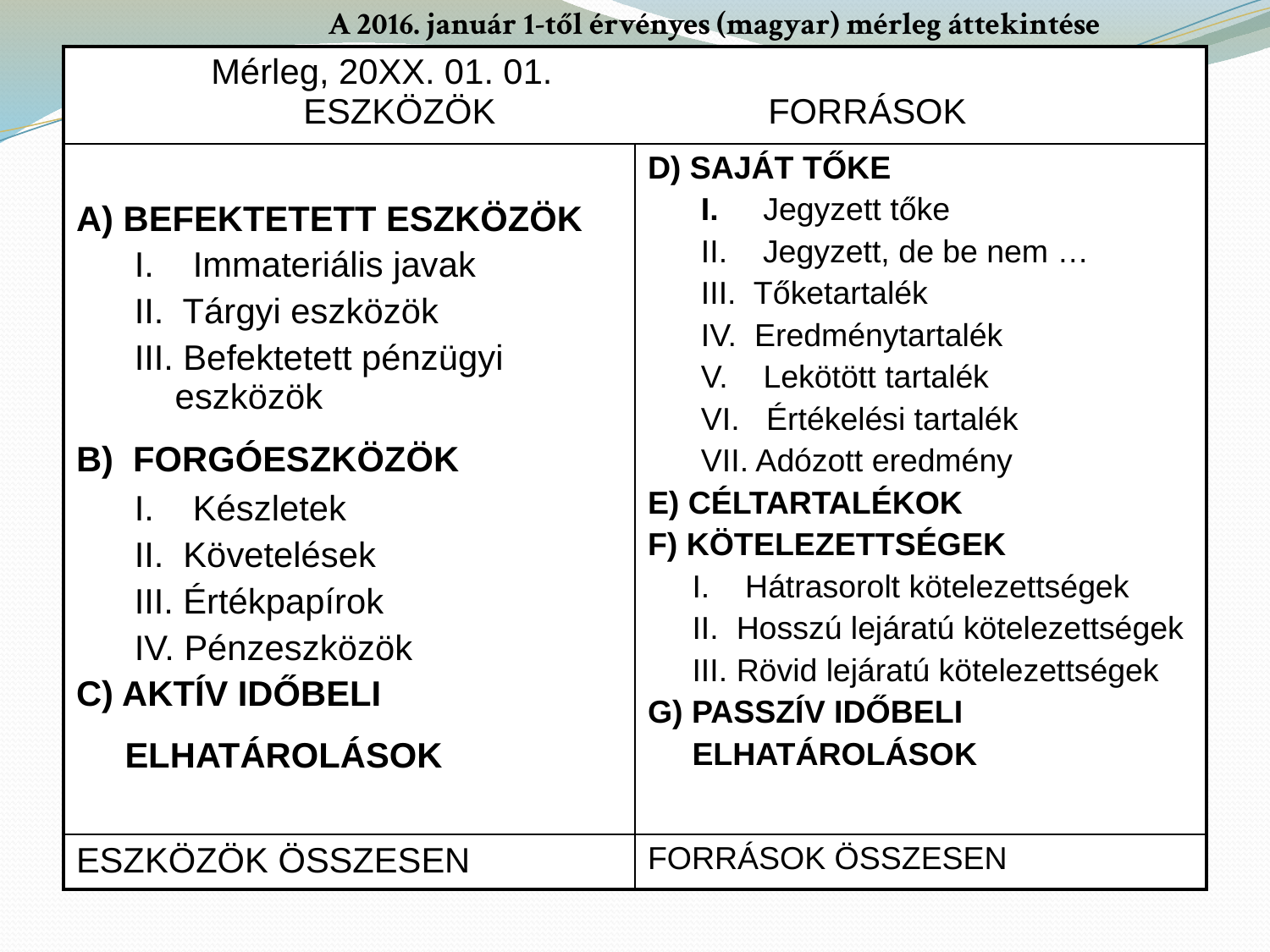

A 2016. január 1-től érvényes (magyar) mérleg áttekintése
| Mérleg, 20XX. 01. 01. ESZKÖZÖK FORRÁSOK |  |
| --- | --- |
| A) BEFEKTETETT ESZKÖZÖK I. Immateriális javak II. Tárgyi eszközök III. Befektetett pénzügyi eszközök B) FORGÓESZKÖZÖK I. Készletek II. Követelések III. Értékpapírok IV. Pénzeszközök C) AKTÍV IDŐBELI ELHATÁROLÁSOK | D) SAJÁT TŐKE I. Jegyzett tőke II. Jegyzett, de be nem … III. Tőketartalék IV. Eredménytartalék V. Lekötött tartalék VI. Értékelési tartalék VII. Adózott eredmény E) CÉLTARTALÉKOK F) KÖTELEZETTSÉGEK I. Hátrasorolt kötelezettségek II. Hosszú lejáratú kötelezettségek III. Rövid lejáratú kötelezettségek G) PASSZÍV IDŐBELI ELHATÁROLÁSOK |
| ESZKÖZÖK ÖSSZESEN | FORRÁSOK ÖSSZESEN |